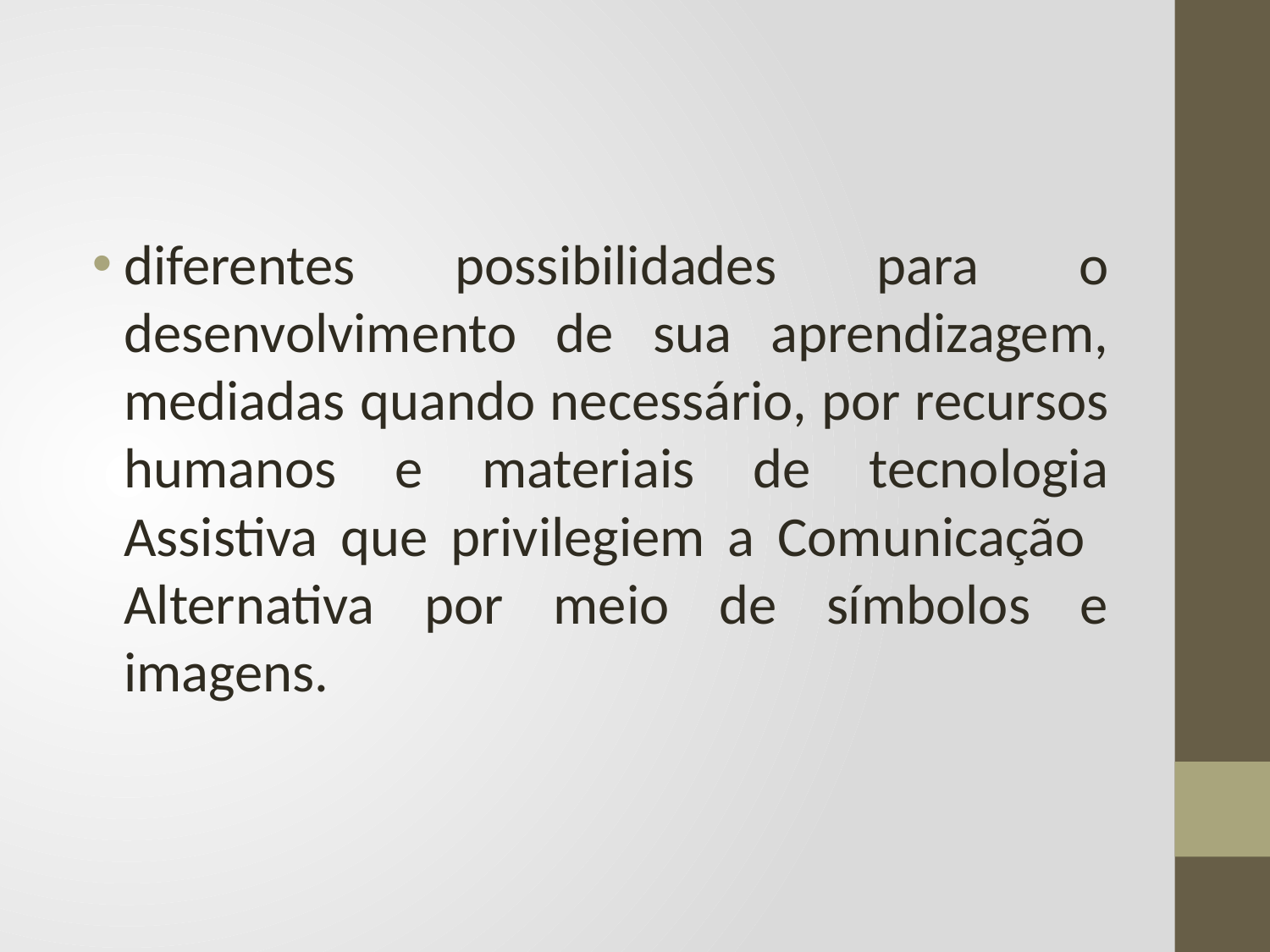

diferentes possibilidades para o desenvolvimento de sua aprendizagem, mediadas quando necessário, por recursos humanos e materiais de tecnologia Assistiva que privilegiem a Comunicação  Alternativa por meio de símbolos e imagens.